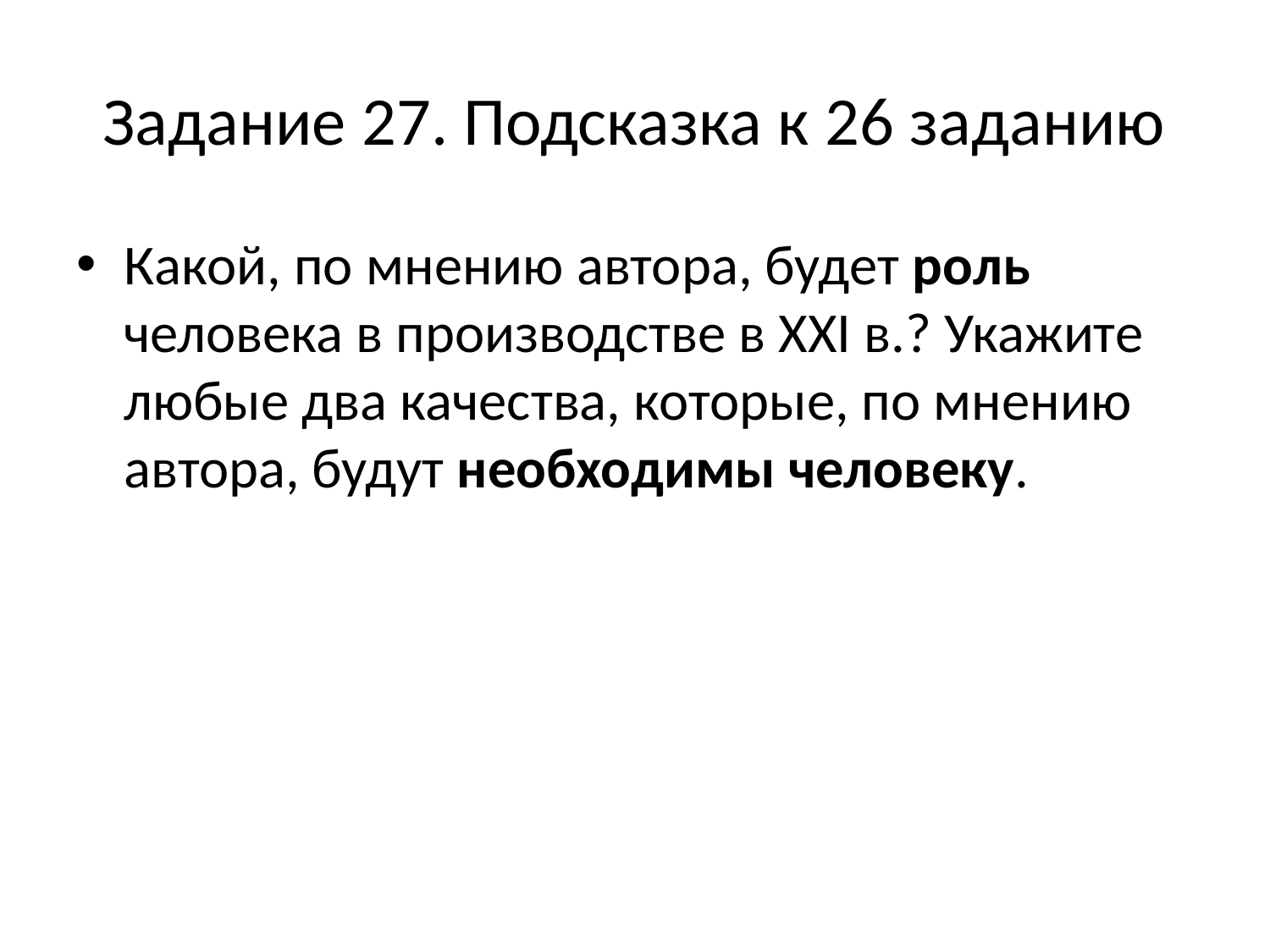

# Задание 27. Подсказка к 26 заданию
Какой, по мнению автора, будет роль человека в производстве в XXI в.? Укажите любые два качества, которые, по мнению автора, будут необходимы человеку.